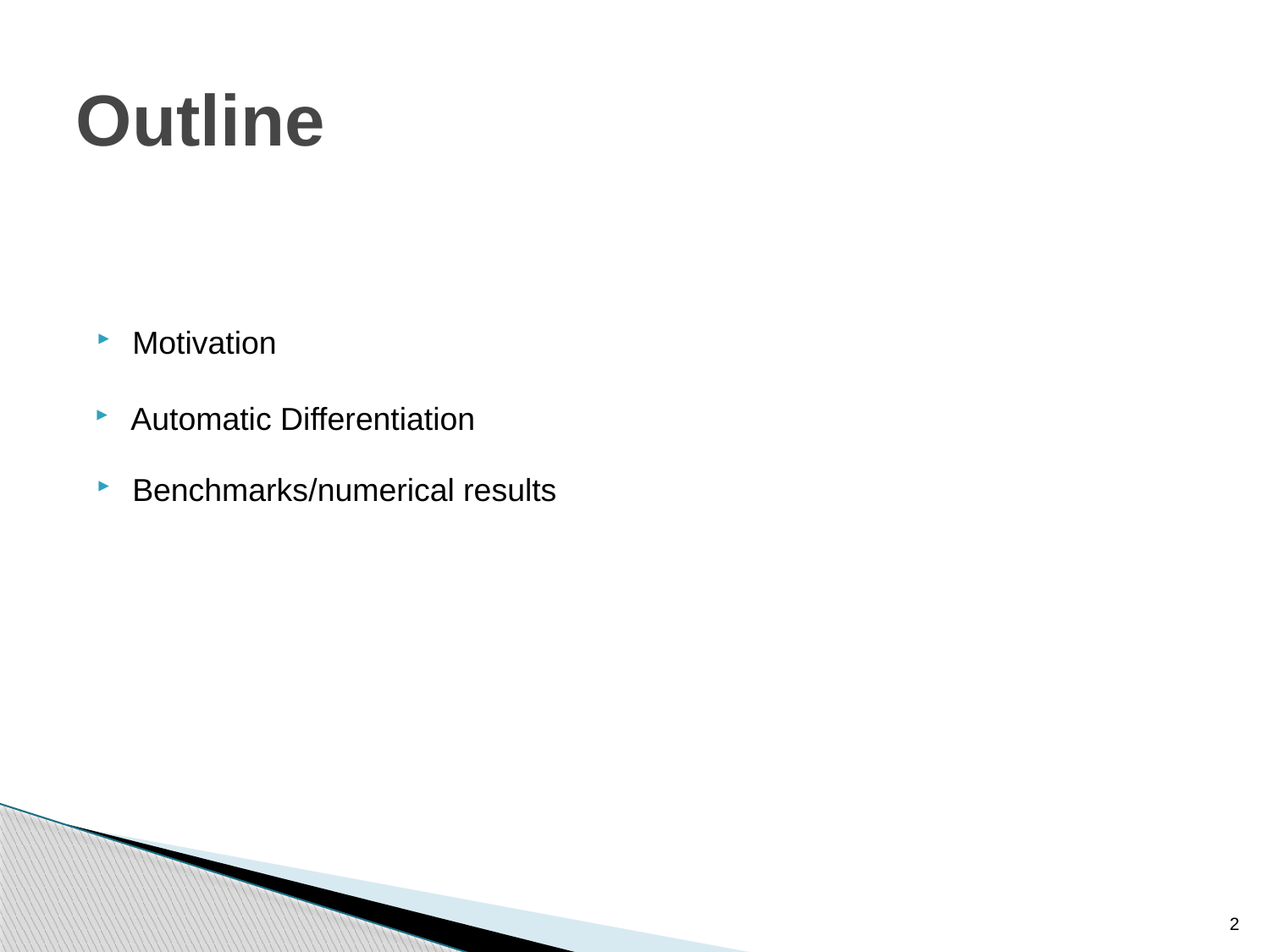

# Outline
Motivation

Automatic Differentiation
Benchmarks/numerical results
2